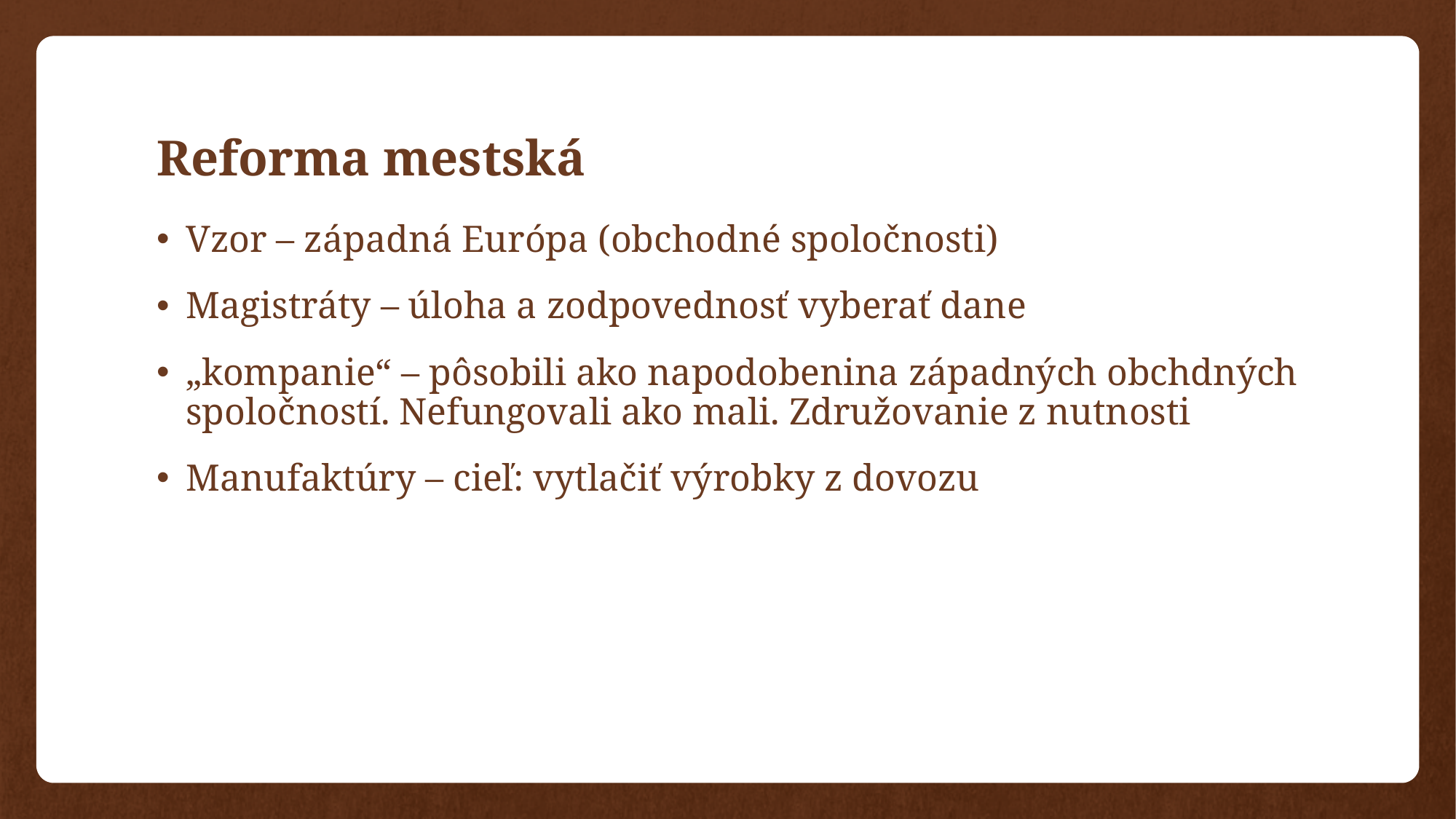

# Reforma mestská
Vzor – západná Európa (obchodné spoločnosti)
Magistráty – úloha a zodpovednosť vyberať dane
„kompanie“ – pôsobili ako napodobenina západných obchdných spoločností. Nefungovali ako mali. Združovanie z nutnosti
Manufaktúry – cieľ: vytlačiť výrobky z dovozu